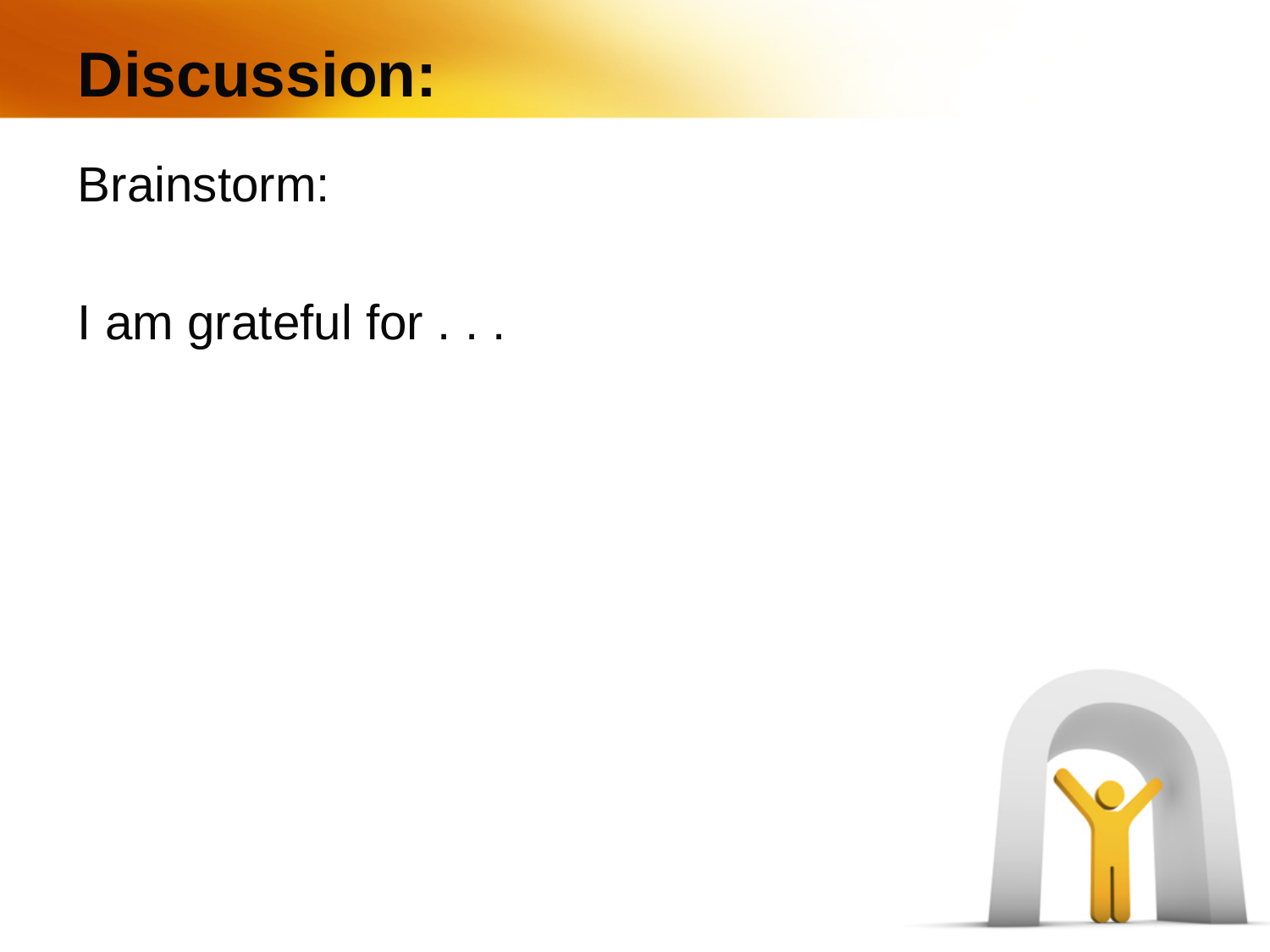

# Discussion:
Brainstorm:

I am grateful for . . .